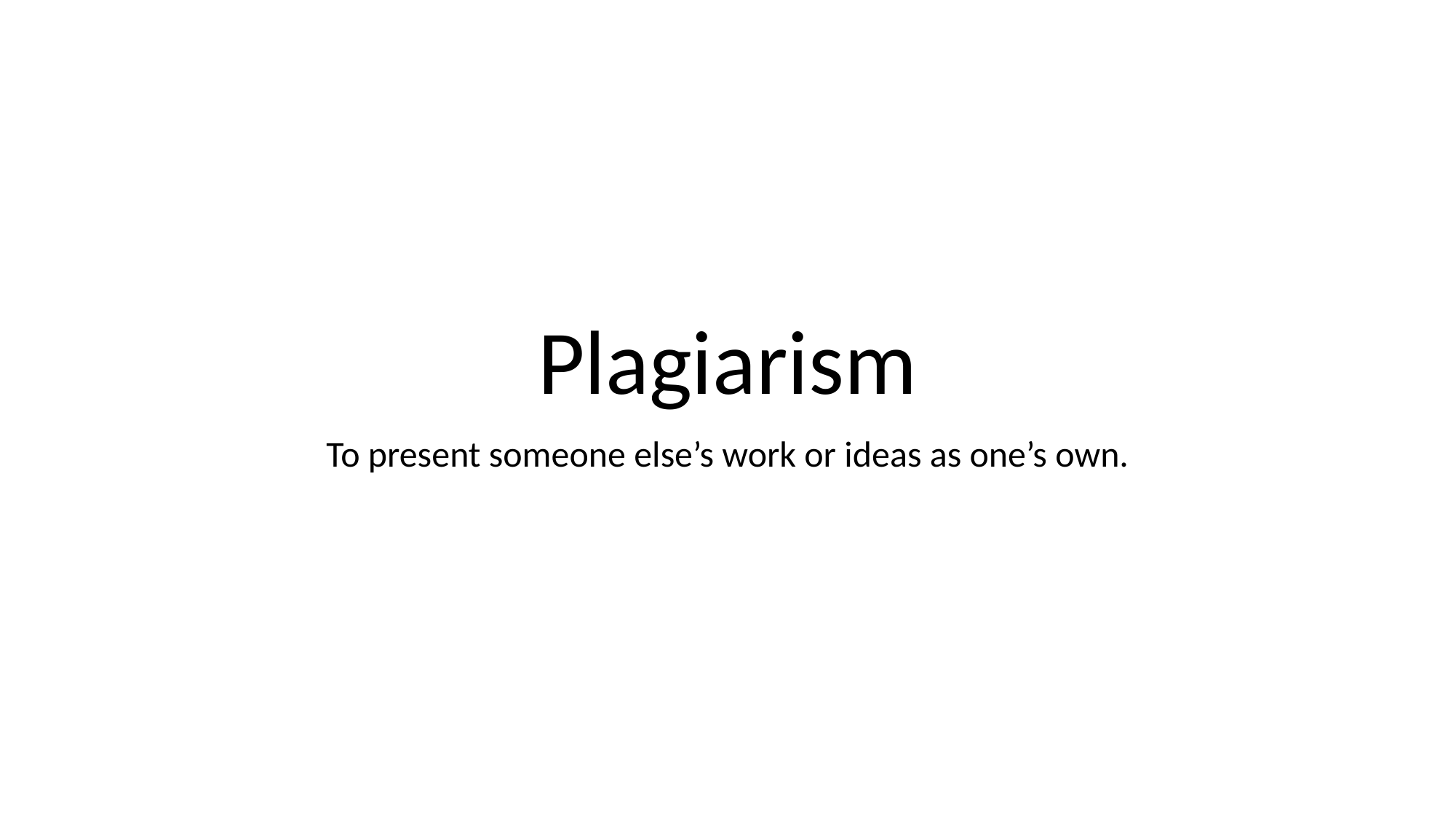

# Plagiarism
To present someone else’s work or ideas as one’s own.